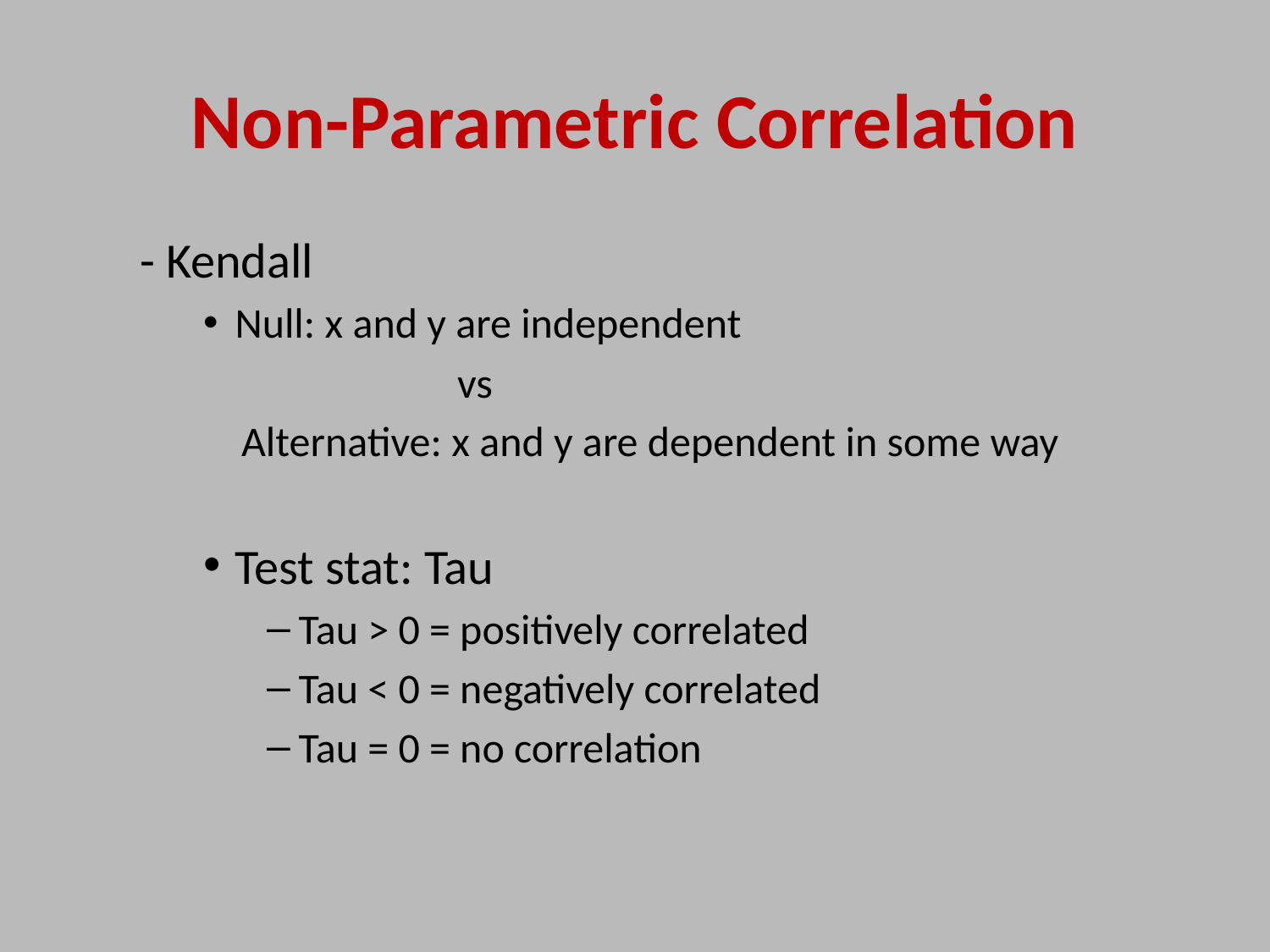

# Non-Parametric Correlation
- Kendall
Null: x and y are independent
		vs
    Alternative: x and y are dependent in some way

Test stat: Tau
Tau > 0 = positively correlated
Tau < 0 = negatively correlated
Tau = 0 = no correlation